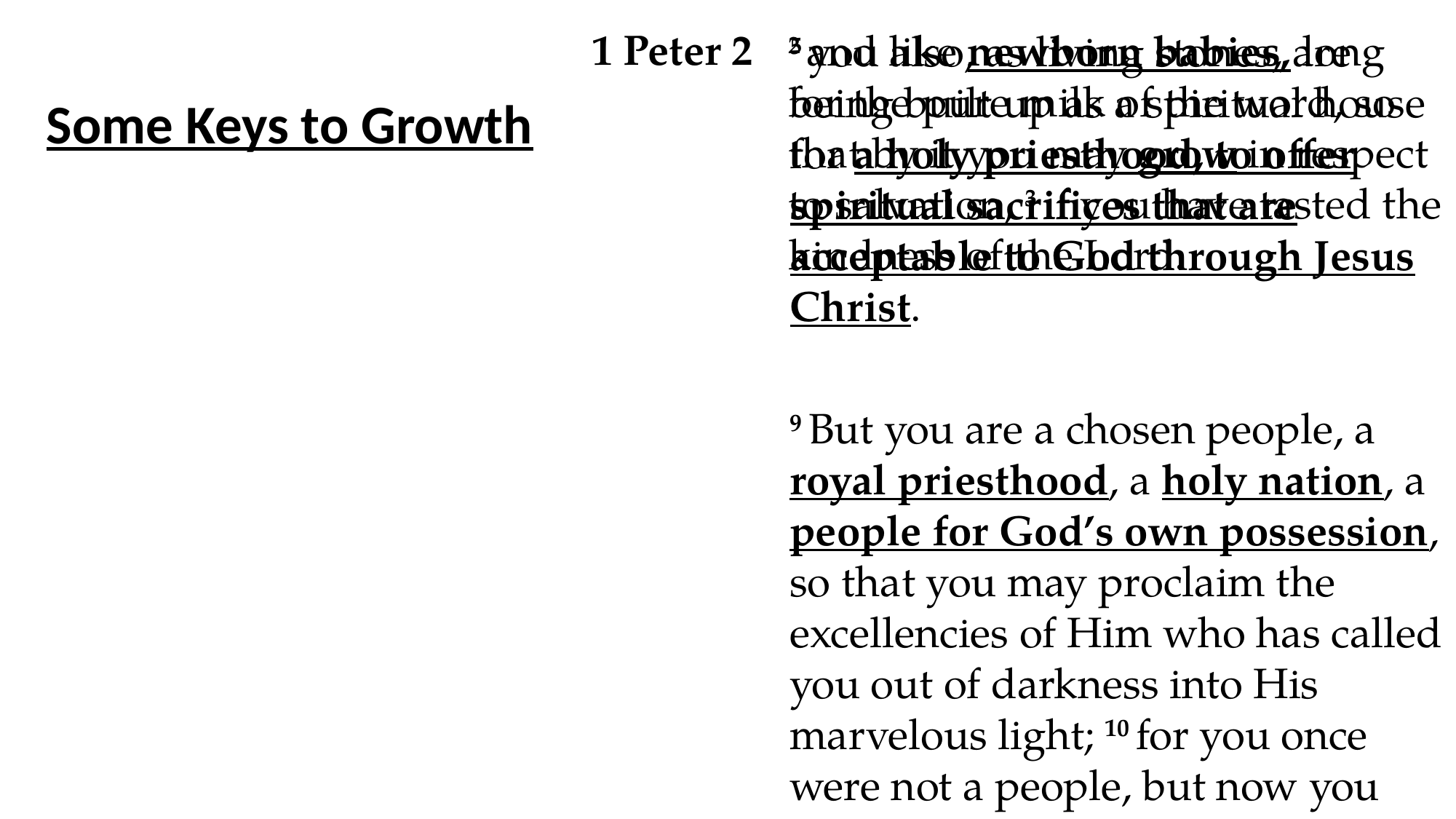

1 Peter 2
2 and like newborn babies, long for the pure milk of the word, so that by it you may grow in respect to salvation, 3 if you have tasted the kindness of the Lord.
5 you also, as living stones, are being built up as a spiritual house for a holy priesthood, to offer spiritual sacrifices that are acceptable to God through Jesus Christ.
Some Keys to Growth
9 But you are a chosen people, a royal priesthood, a holy nation, a people for God’s own possession, so that you may proclaim the excellencies of Him who has called you out of darkness into His marvelous light; 10 for you once were not a people, but now you are the people of God; you had not received mercy, but now you have received mercy.